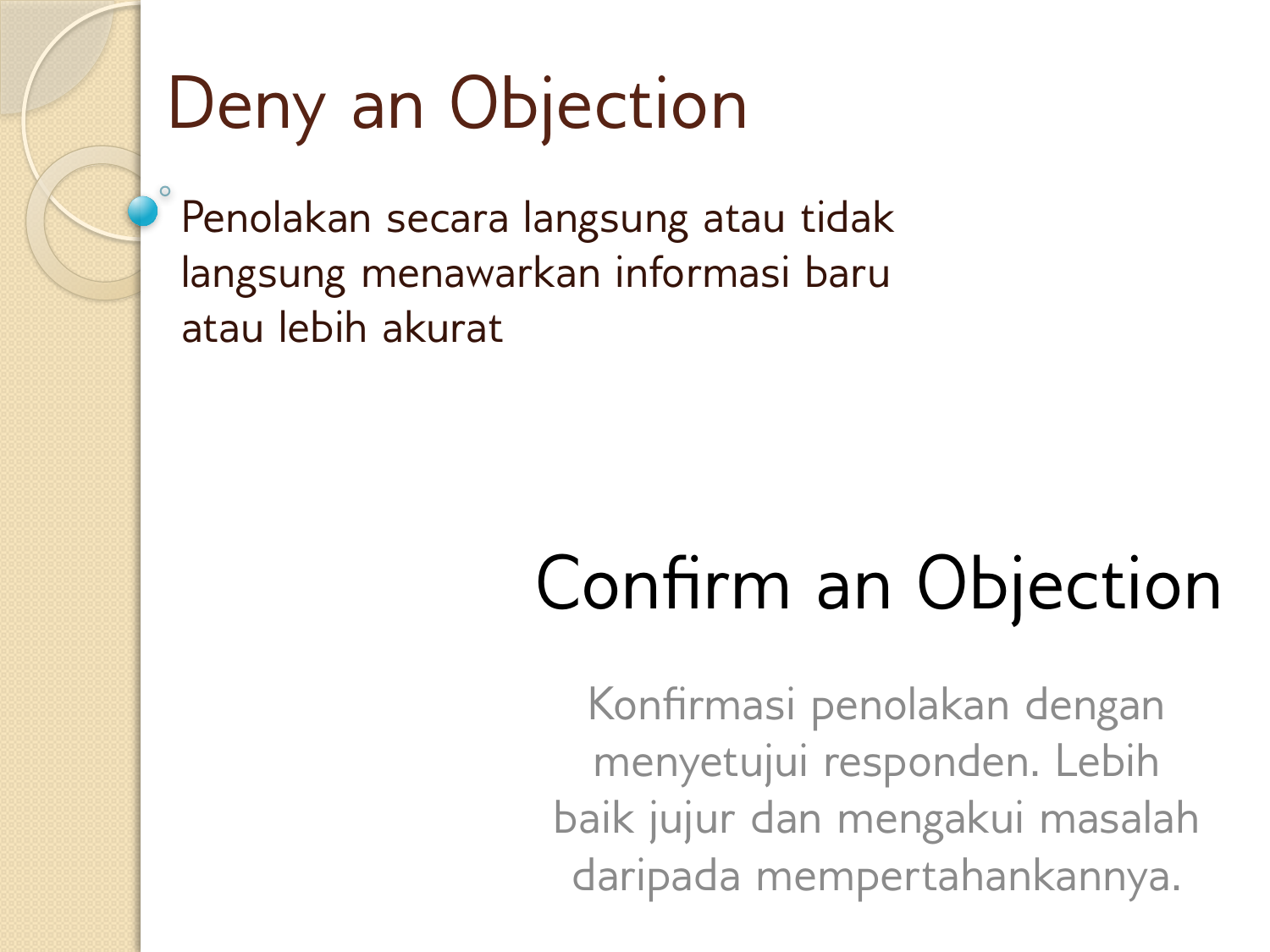

# Deny an Objection
Penolakan secara langsung atau tidak langsung menawarkan informasi baru atau lebih akurat
Confirm an Objection
Konfirmasi penolakan dengan menyetujui responden. Lebih baik jujur dan mengakui masalah daripada mempertahankannya.